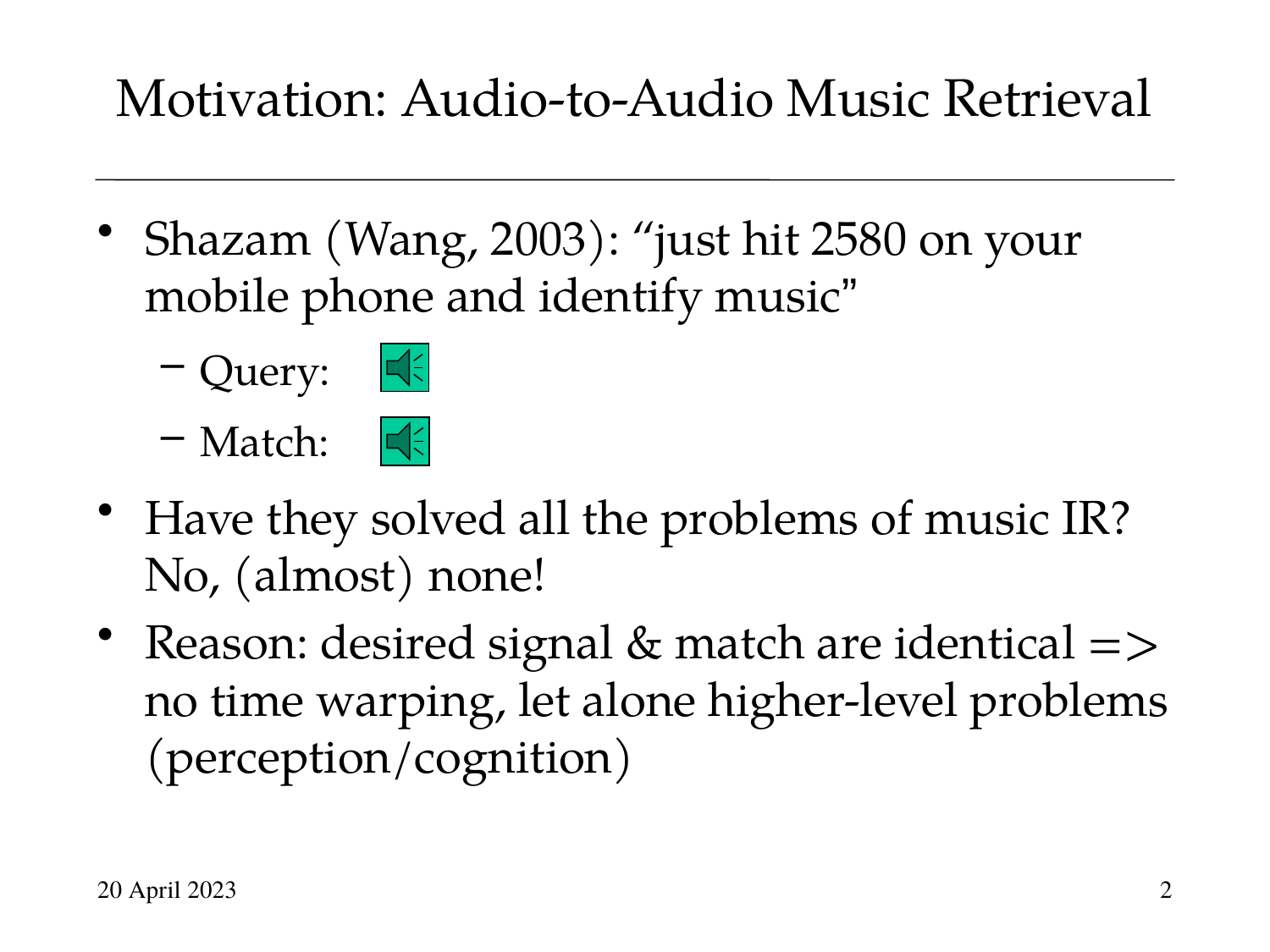

# Motivation: Audio-to-Audio Music Retrieval
Shazam (Wang, 2003): “just hit 2580 on your mobile phone and identify music”
Query:
Match:
Have they solved all the problems of music IR? No, (almost) none!
Reason: desired signal & match are identical => no time warping, let alone higher-level problems (perception/cognition)

20 April 2023
2